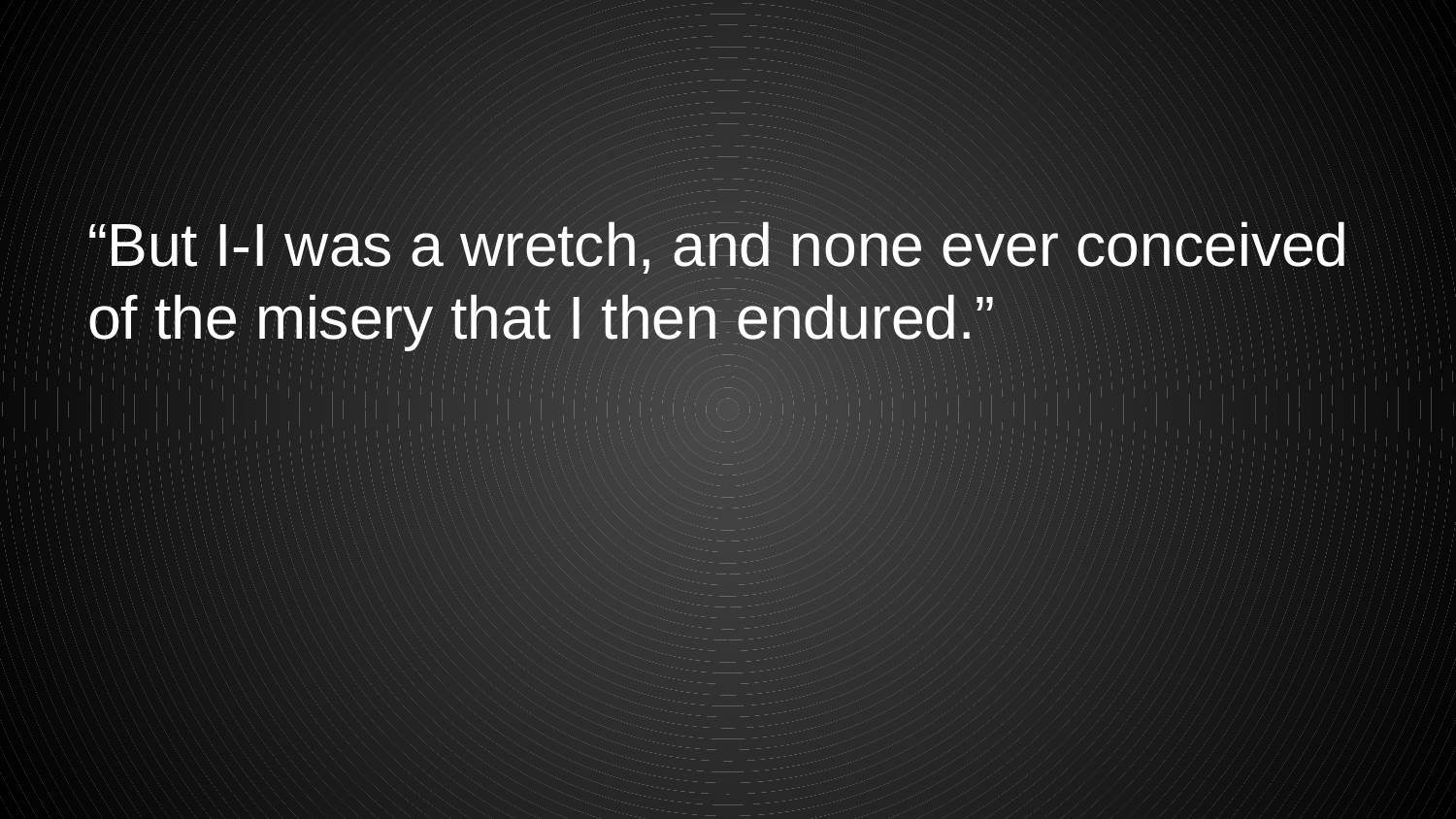

#
“But I-I was a wretch, and none ever conceived of the misery that I then endured.”